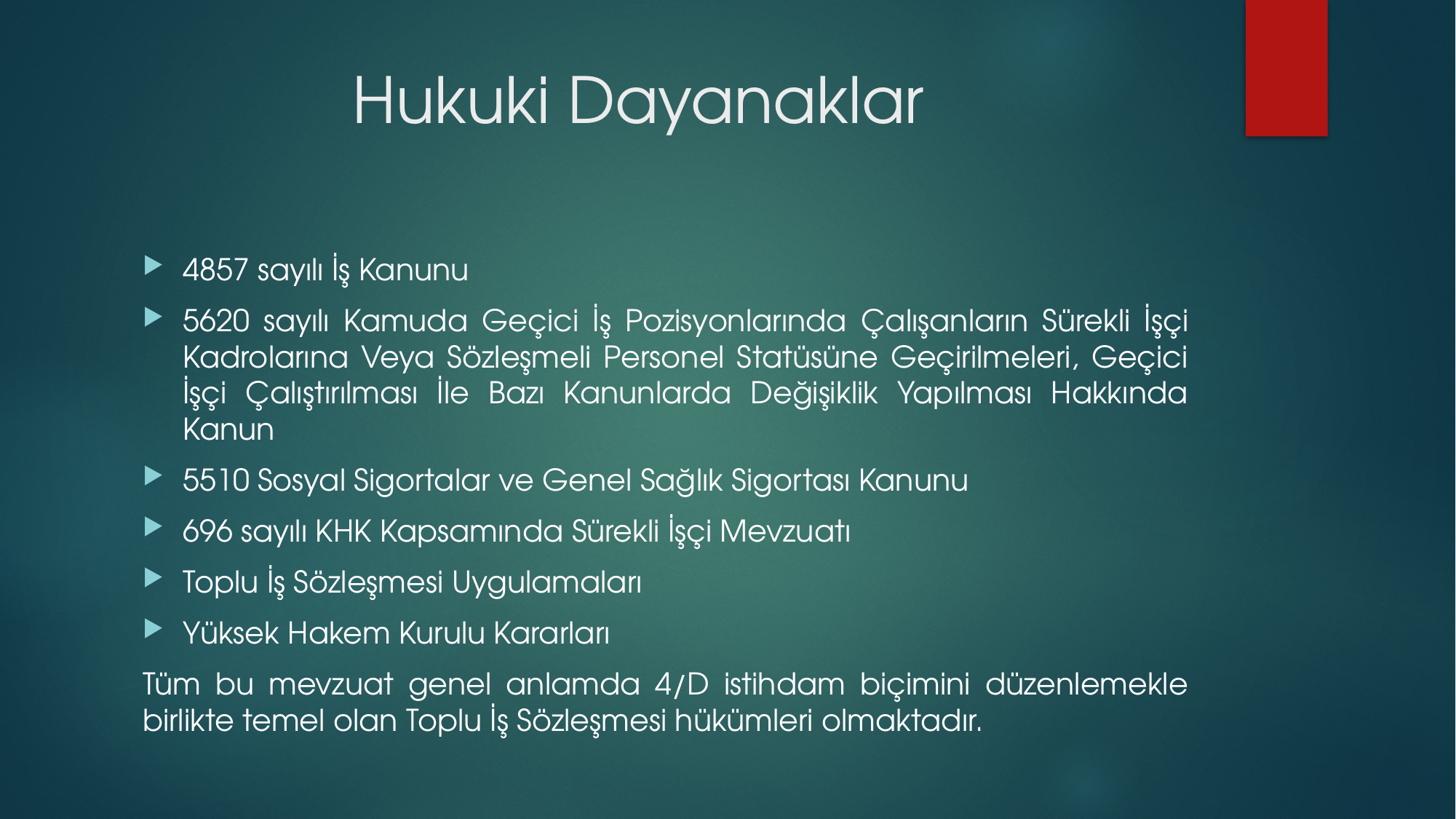

# Hukuki Dayanaklar
4857 sayılı İş Kanunu
5620 sayılı Kamuda Geçici İş Pozisyonlarında Çalışanların Sürekli İşçi Kadrolarına Veya Sözleşmeli Personel Statüsüne Geçirilmeleri, Geçici İşçi Çalıştırılması İle Bazı Kanunlarda Değişiklik Yapılması Hakkında Kanun
5510 Sosyal Sigortalar ve Genel Sağlık Sigortası Kanunu
696 sayılı KHK Kapsamında Sürekli İşçi Mevzuatı
Toplu İş Sözleşmesi Uygulamaları
Yüksek Hakem Kurulu Kararları
Tüm bu mevzuat genel anlamda 4/D istihdam biçimini düzenlemekle birlikte temel olan Toplu İş Sözleşmesi hükümleri olmaktadır.